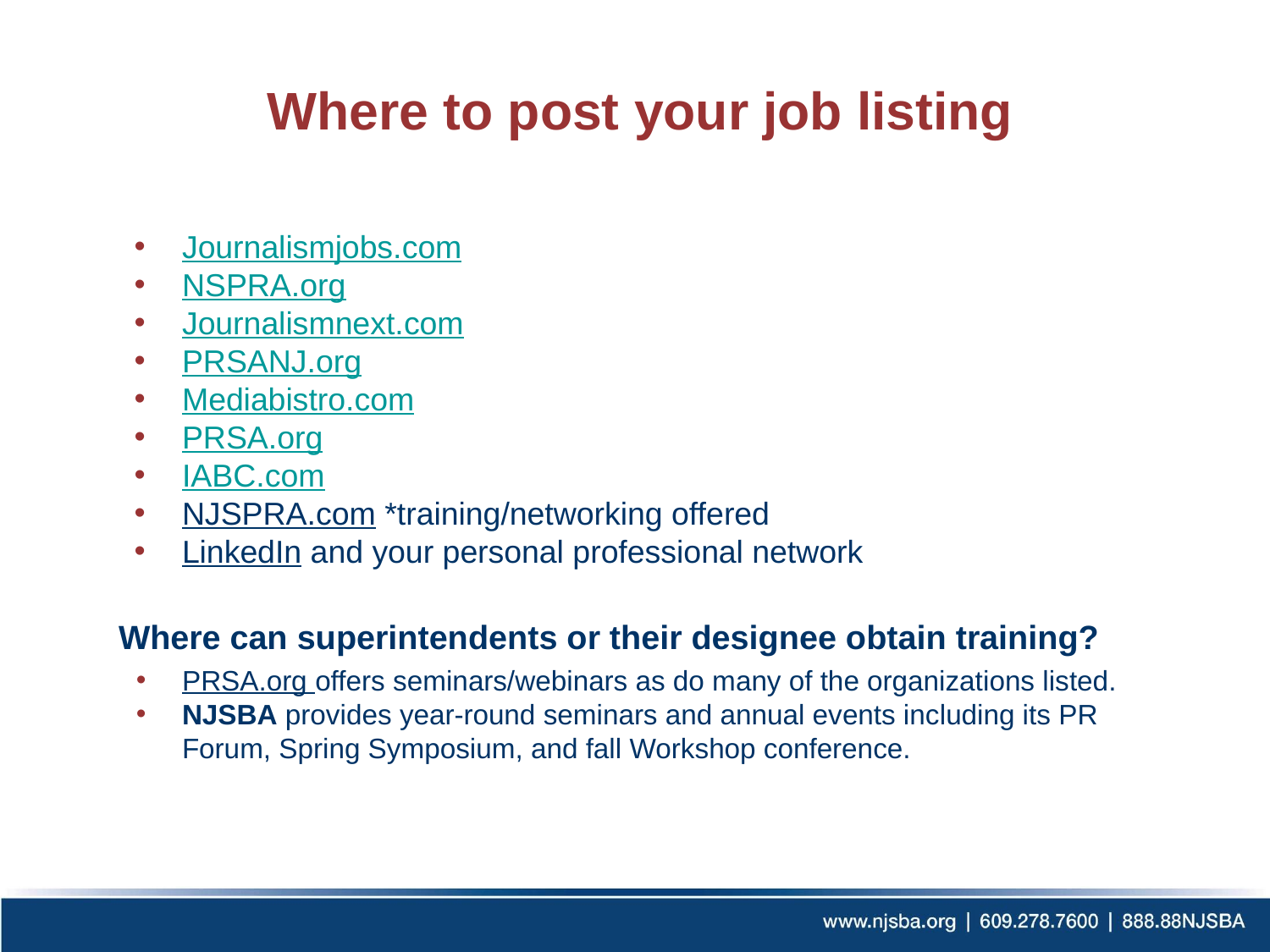

# Where to post your job listing

Journalismjobs.com
NSPRA.org
Journalismnext.com
PRSANJ.org
Mediabistro.com
PRSA.org
IABC.com
NJSPRA.com *training/networking offered
LinkedIn and your personal professional network

Where can superintendents or their designee obtain training?
PRSA.org offers seminars/webinars as do many of the organizations listed.
NJSBA provides year-round seminars and annual events including its PR Forum, Spring Symposium, and fall Workshop conference.